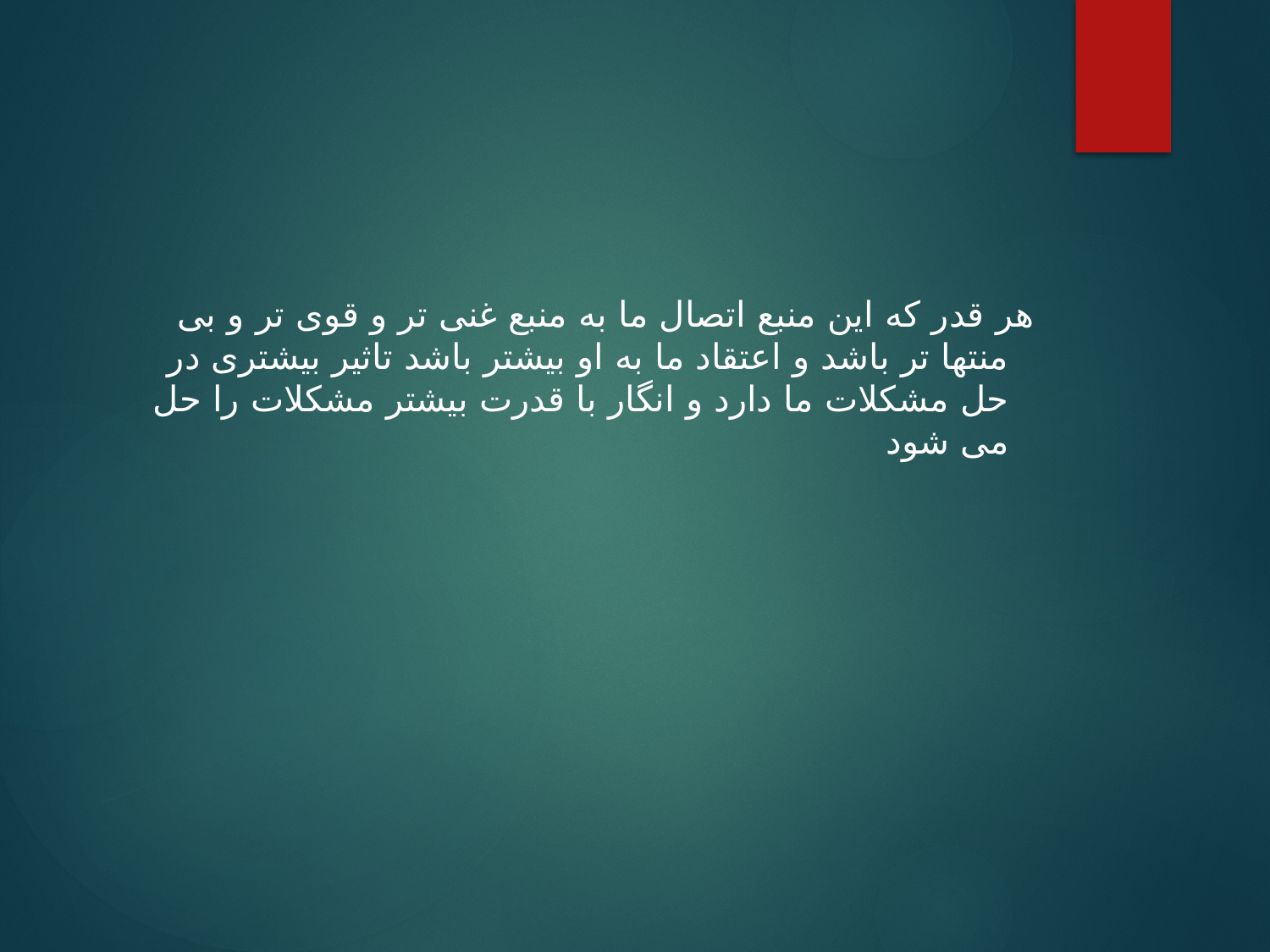

#
هر قدر که این منبع اتصال ما به منبع غنی تر و قوی تر و بی منتها تر باشد و اعتقاد ما به او بیشتر باشد تاثیر بیشتری در حل مشکلات ما دارد و انگار با قدرت بیشتر مشکلات را حل می شود